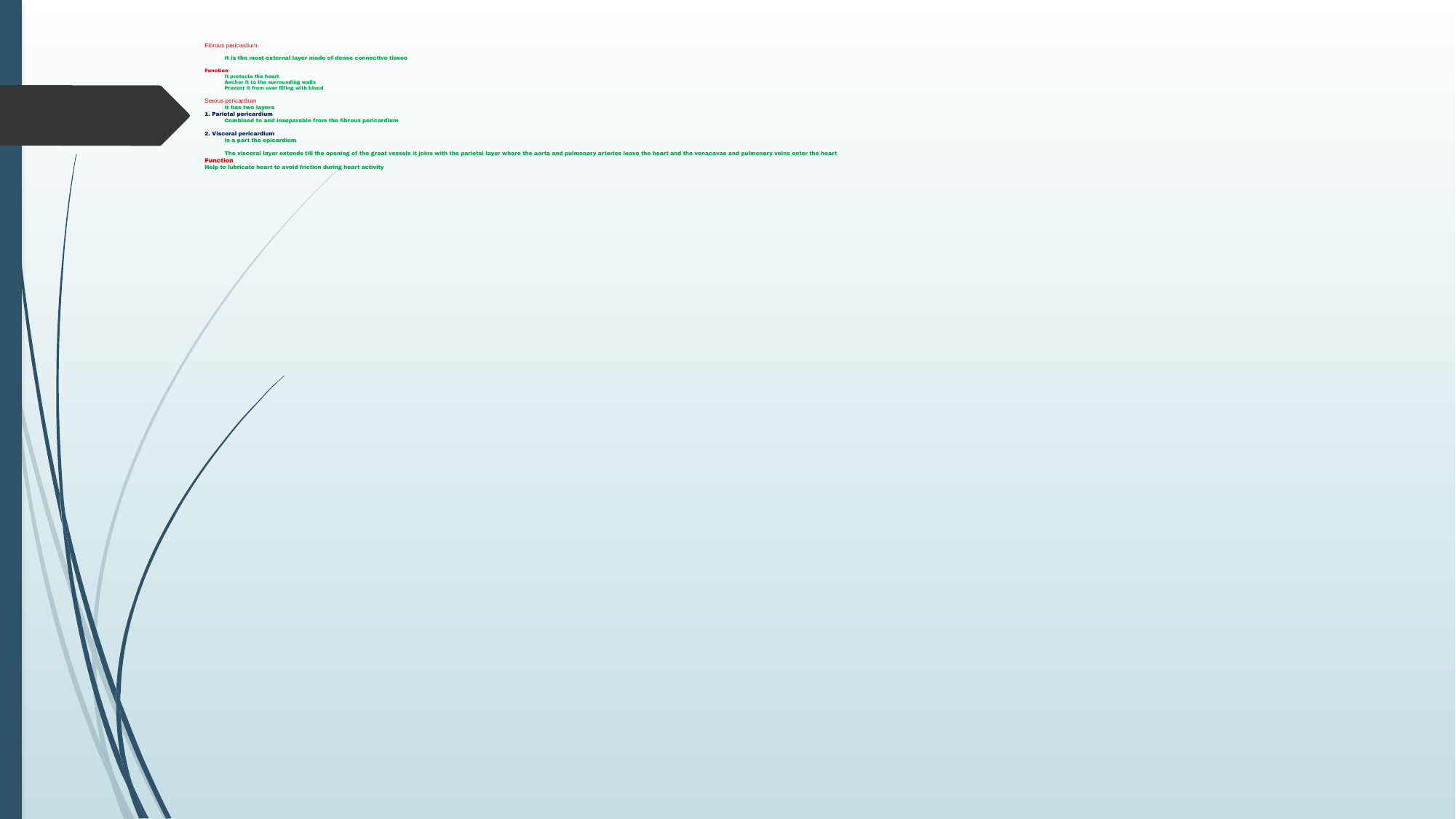

# Fibrous pericardium It is the most external layer made of dense connective tissue Function It protects the heart Anchor it to the surrounding walls Prevent it from over filling with blood Serous pericardium It has two layers 1. Parietal pericardium Combined to and inseparable from the fibrous pericardium 2. Visceral pericardium Is a part the epicardium The visceral layer extends till the opening of the great vessels it joins with the parietal layer where the aorta and pulmonary arteries leave the heart and the venacavae and pulmonary veins enter the heart Function Help to lubricate heart to avoid friction during heart activity